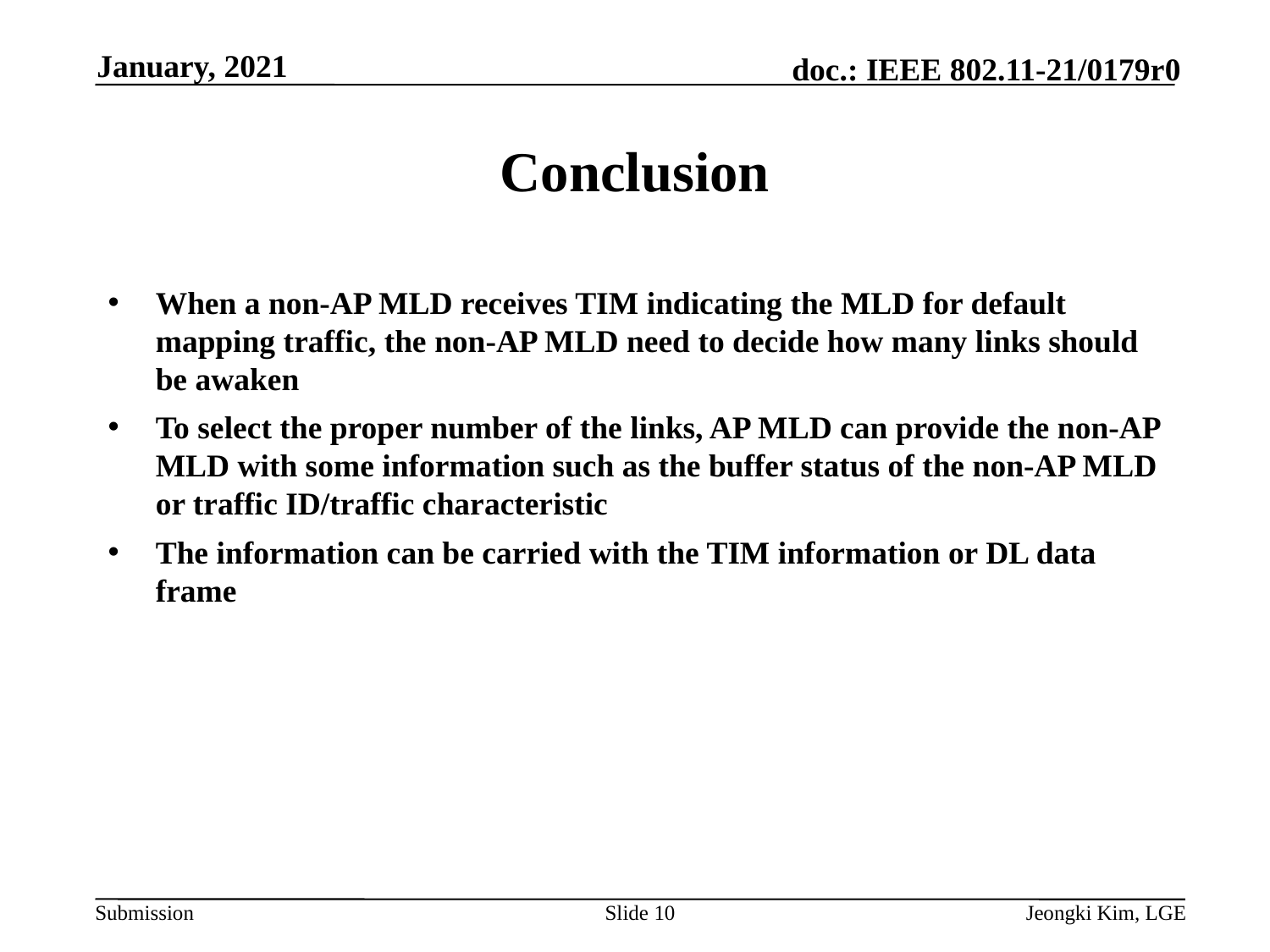

January, 2021
# Conclusion

When a non-AP MLD receives TIM indicating the MLD for default mapping traffic, the non-AP MLD need to decide how many links should be awaken
To select the proper number of the links, AP MLD can provide the non-AP MLD with some information such as the buffer status of the non-AP MLD or traffic ID/traffic characteristic
The information can be carried with the TIM information or DL data frame
Slide 10
Jeongki Kim, LGE